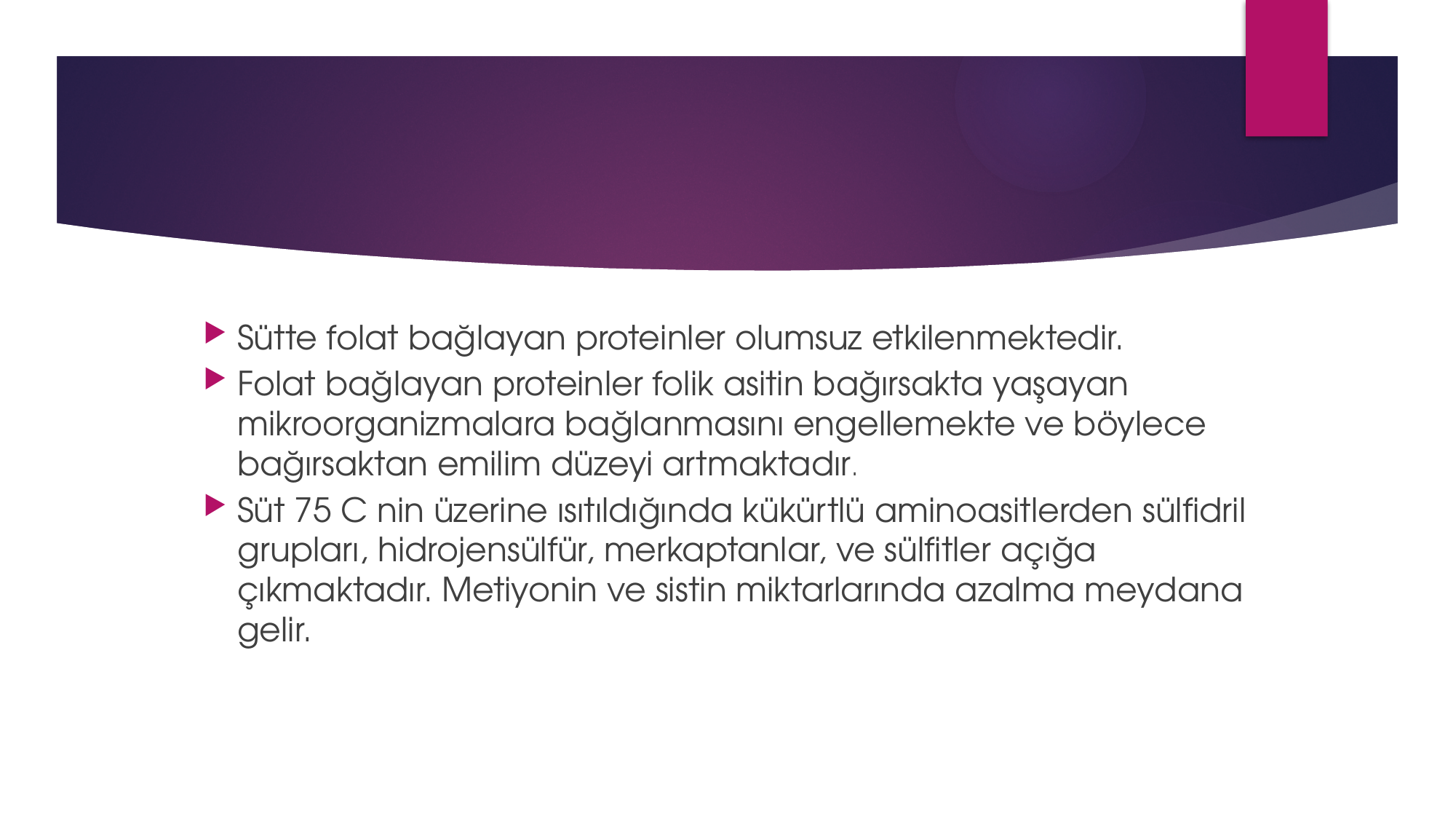

#
Sütte folat bağlayan proteinler olumsuz etkilenmektedir.
Folat bağlayan proteinler folik asitin bağırsakta yaşayan mikroorganizmalara bağlanmasını engellemekte ve böylece bağırsaktan emilim düzeyi artmaktadır.
Süt 75 C nin üzerine ısıtıldığında kükürtlü aminoasitlerden sülfidril grupları, hidrojensülfür, merkaptanlar, ve sülfitler açığa çıkmaktadır. Metiyonin ve sistin miktarlarında azalma meydana gelir.